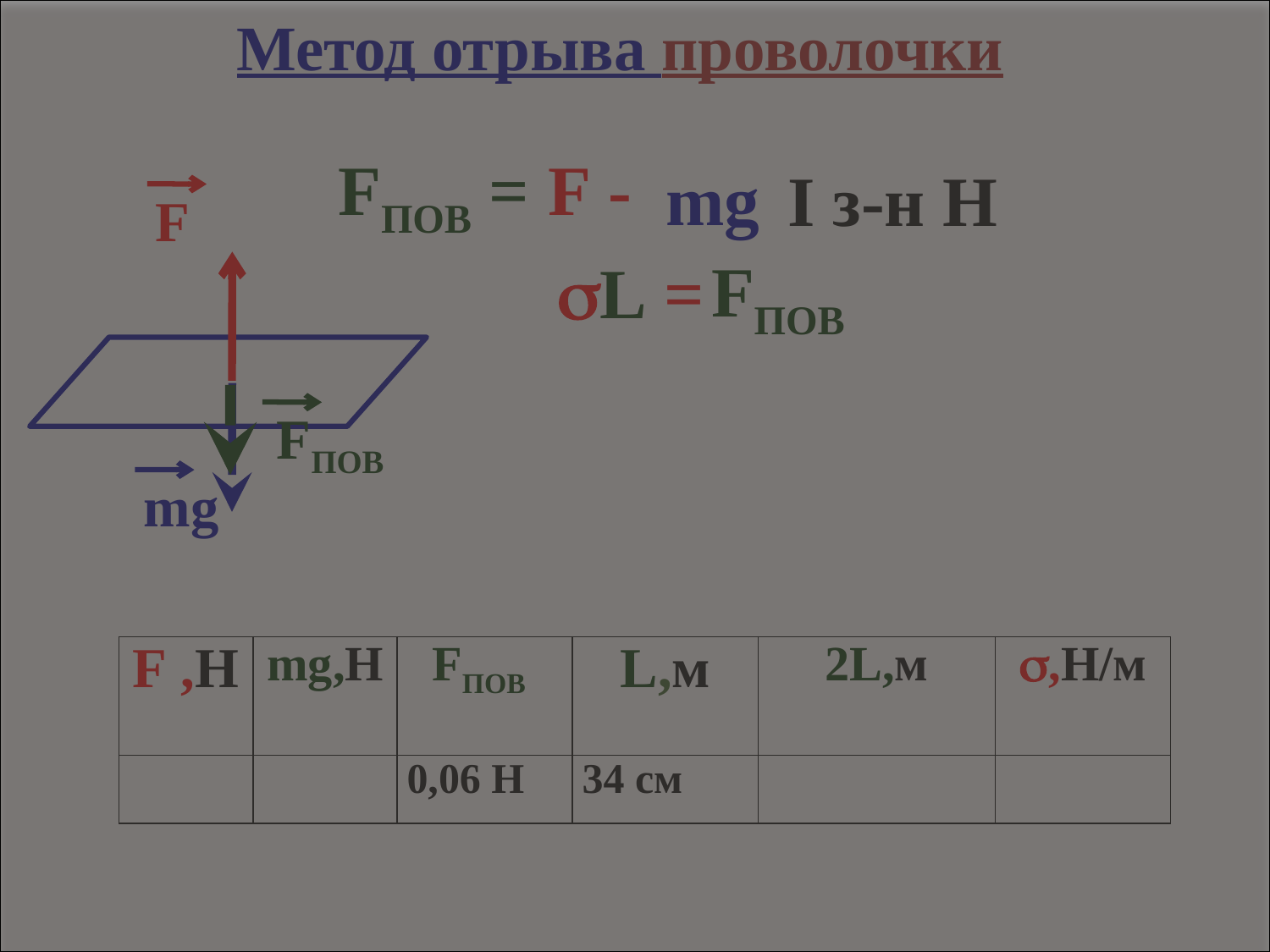

Метод отрыва проволочки
FПОВ =
F -
 mg
I з-н Н
F
FПОВ
σL =

FПОВ
mg
| F ,Н | mg,Н | FПОВ | L,м | 2L,м | σ,Н/м |
| --- | --- | --- | --- | --- | --- |
|  |  | 0,06 Н | 34 см |  |  |